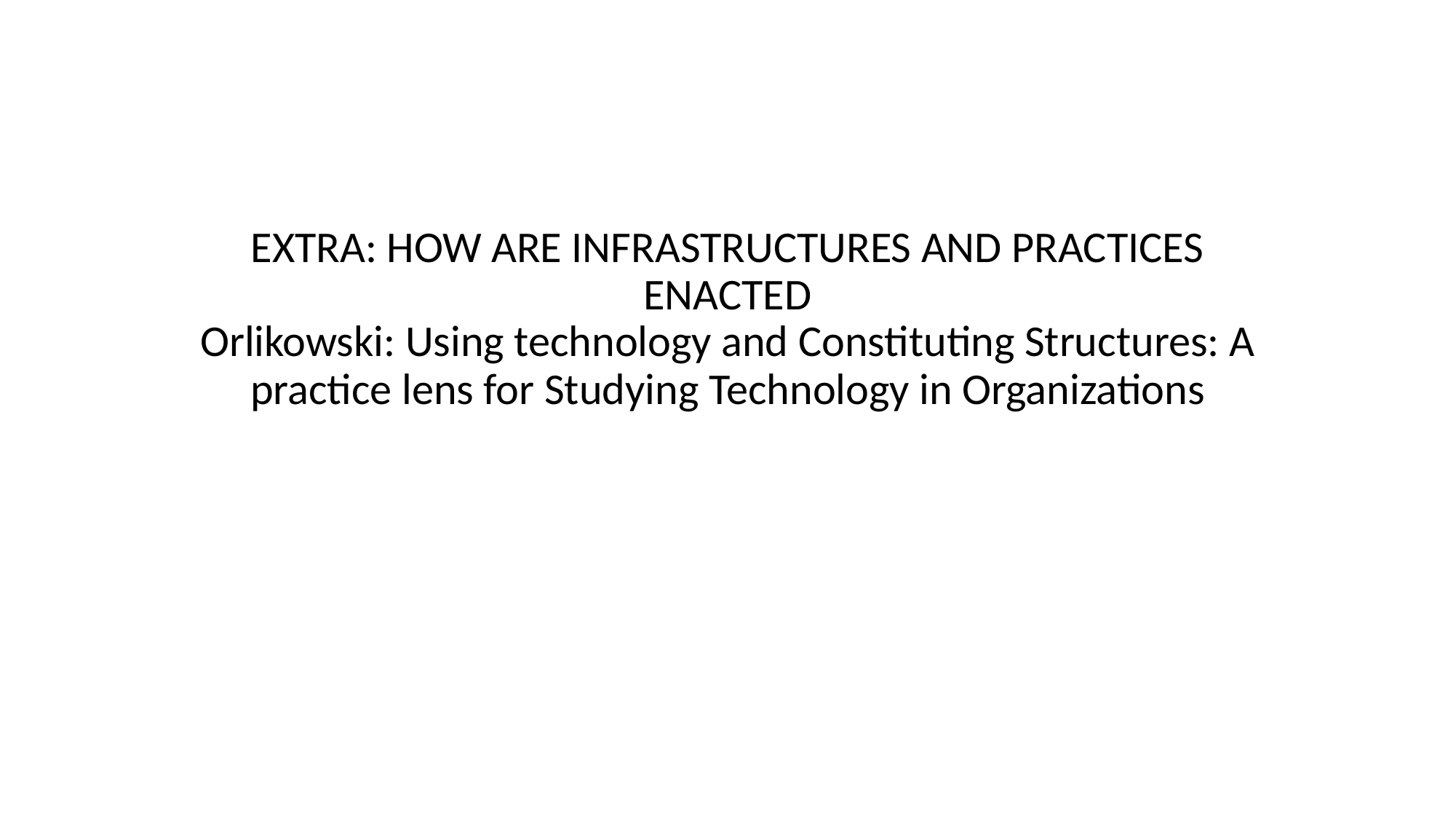

# EXTRA: HOW ARE INFRASTRUCTURES AND PRACTICES ENACTED Orlikowski: Using technology and Constituting Structures: A practice lens for Studying Technology in Organizations